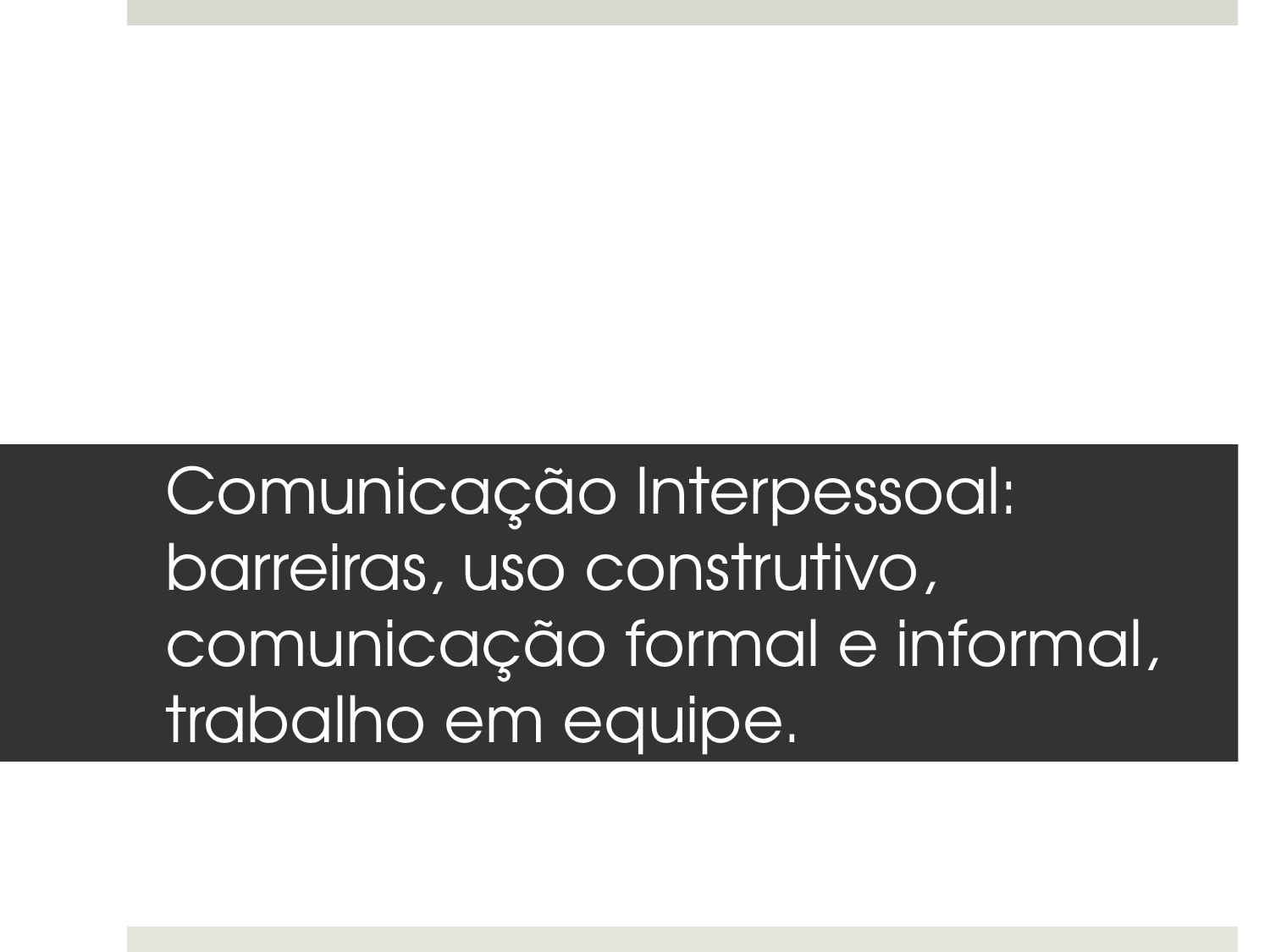

# Comunicação Interpessoal: barreiras, uso construtivo, comunicação formal e informal, trabalho em equipe.